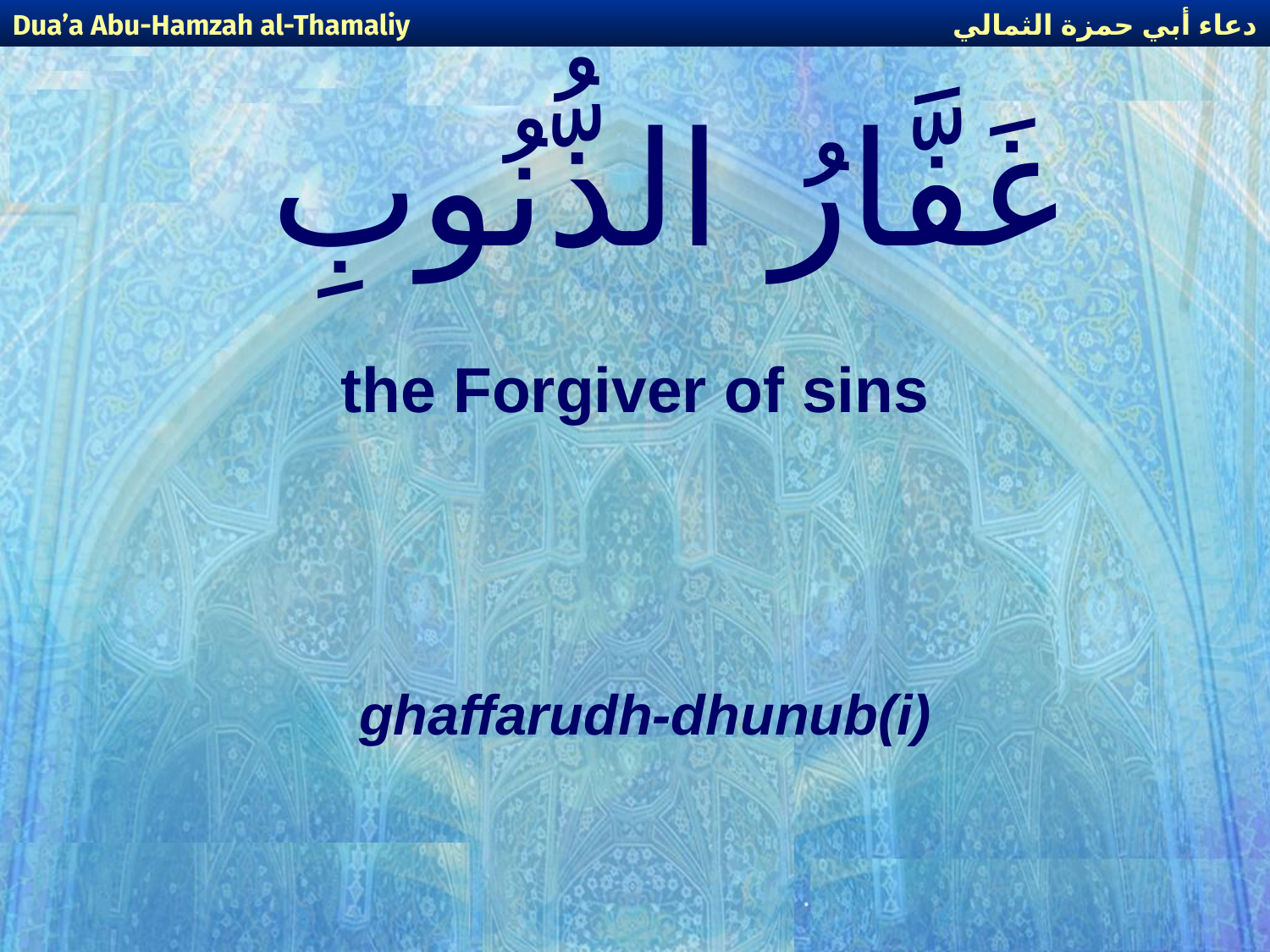

دعاء أبي حمزة الثمالي
Dua’a Abu-Hamzah al-Thamaliy
# غَفَّارُ الذُّنُوبِ
the Forgiver of sins
ghaffarudh-dhunub(i)